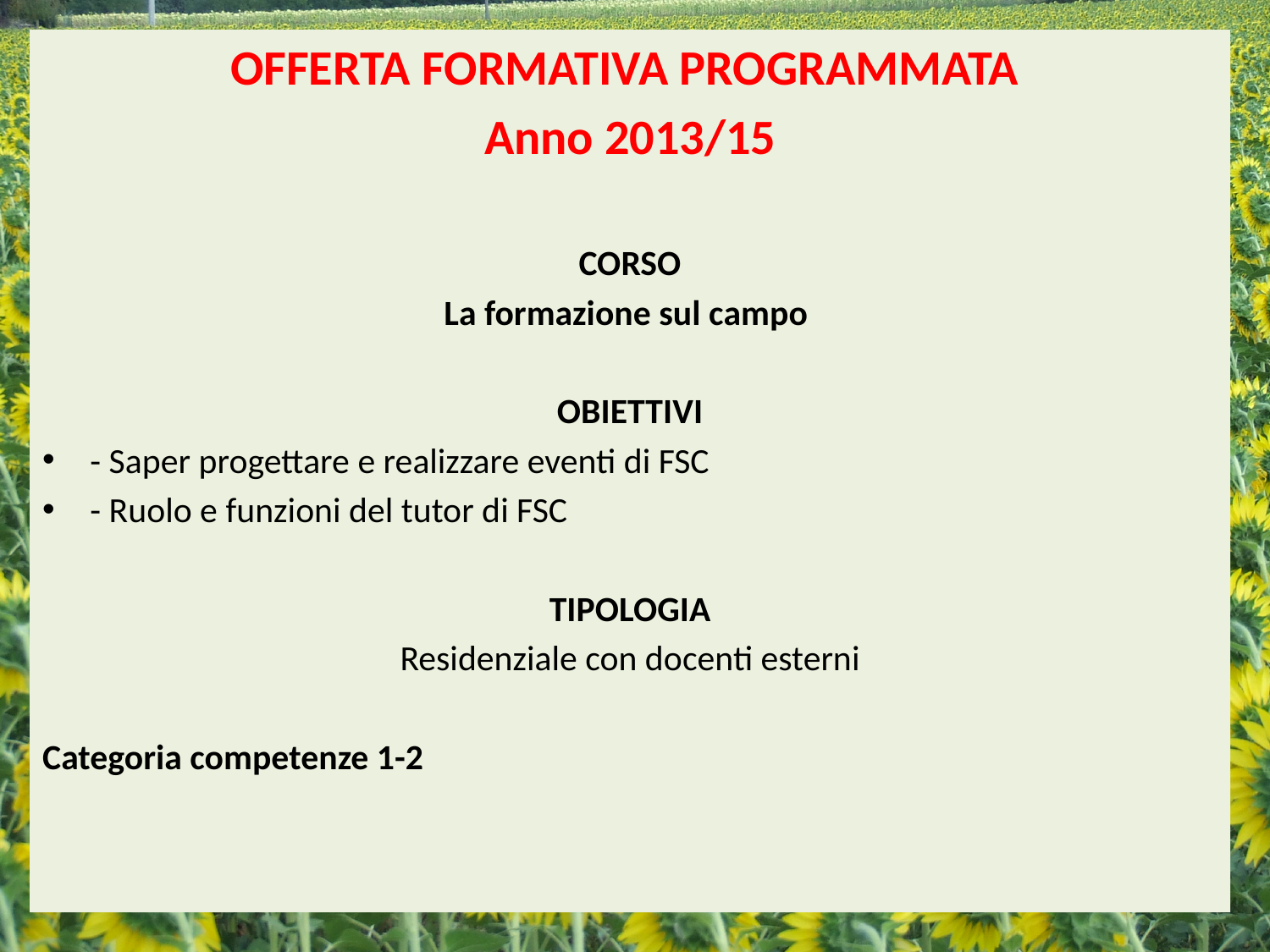

OFFERTA FORMATIVA PROGRAMMATA
Anno 2013/15

CORSO
La formazione sul campo

OBIETTIVI
- Saper progettare e realizzare eventi di FSC
- Ruolo e funzioni del tutor di FSC

TIPOLOGIA
Residenziale con docenti esterni

Categoria competenze 1-2

#